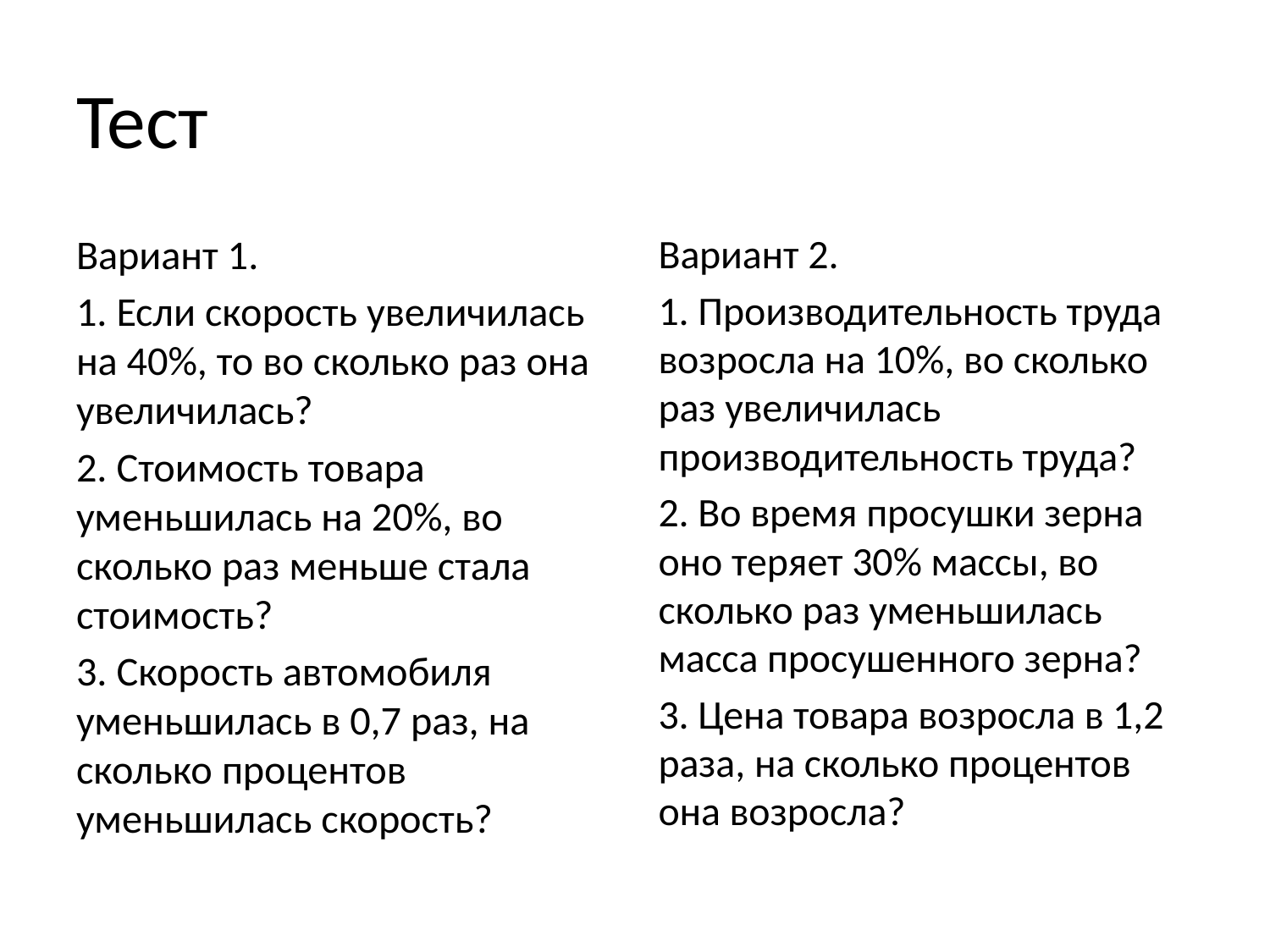

# Тест
Вариант 1.
1. Если скорость увеличилась на 40%, то во сколько раз она увеличилась?
2. Стоимость товара уменьшилась на 20%, во сколько раз меньше стала стоимость?
3. Скорость автомобиля уменьшилась в 0,7 раз, на сколько процентов уменьшилась скорость?

Вариант 2.
1. Производительность труда возросла на 10%, во сколько раз увеличилась производительность труда?
2. Во время просушки зерна оно теряет 30% массы, во сколько раз уменьшилась масса просушенного зерна?
3. Цена товара возросла в 1,2 раза, на сколько процентов она возросла?